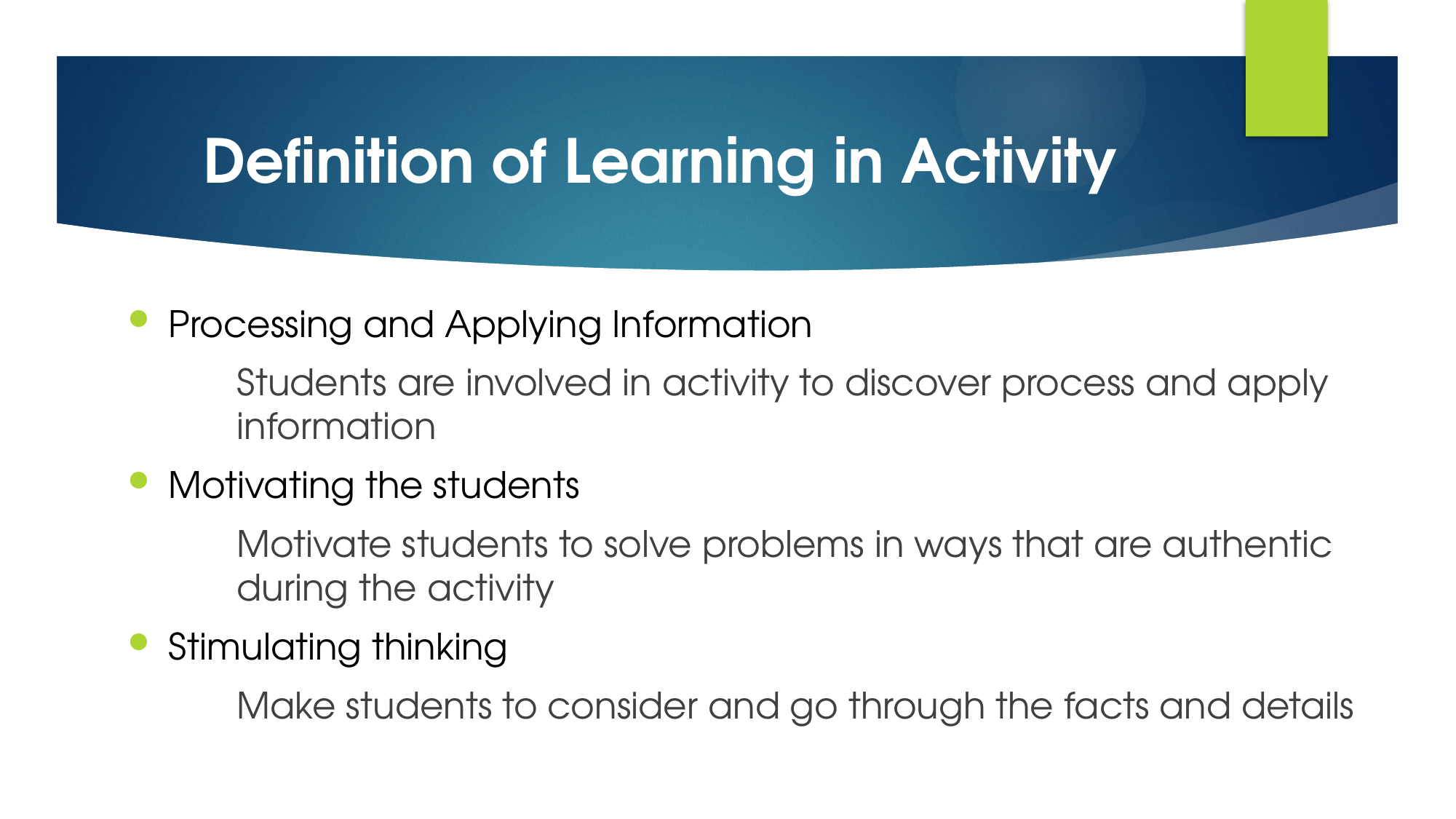

# Definition of Learning in Activity
Processing and Applying Information
	Students are involved in activity to discover process and apply 	information
Motivating the students
	Motivate students to solve problems in ways that are authentic 	during the activity
Stimulating thinking
	Make students to consider and go through the facts and details